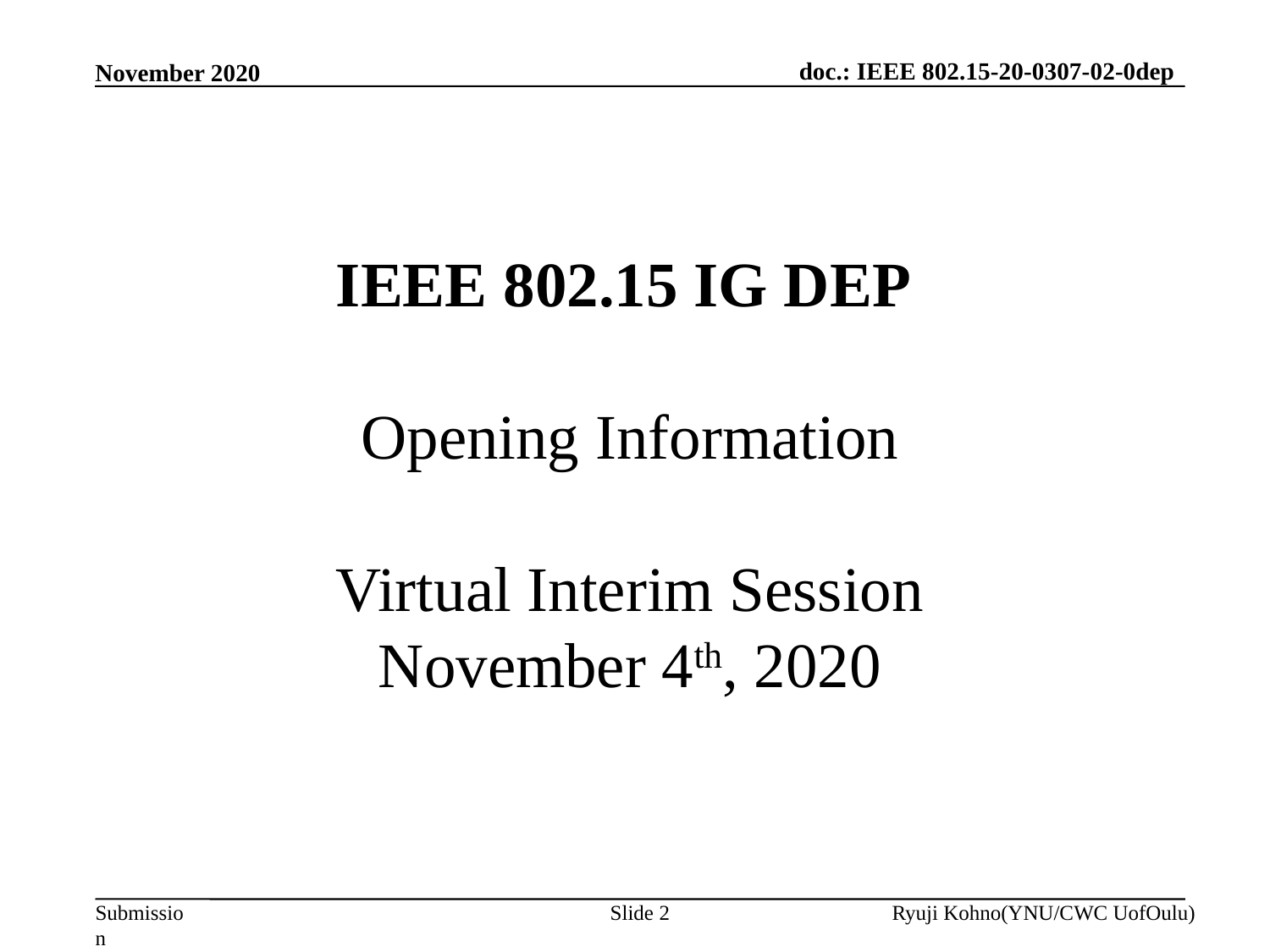

November 2020
# IEEE 802.15 IG DEP Opening Information Virtual Interim Session November 4th, 2020
Slide 2
Ryuji Kohno(YNU/CWC UofOulu)